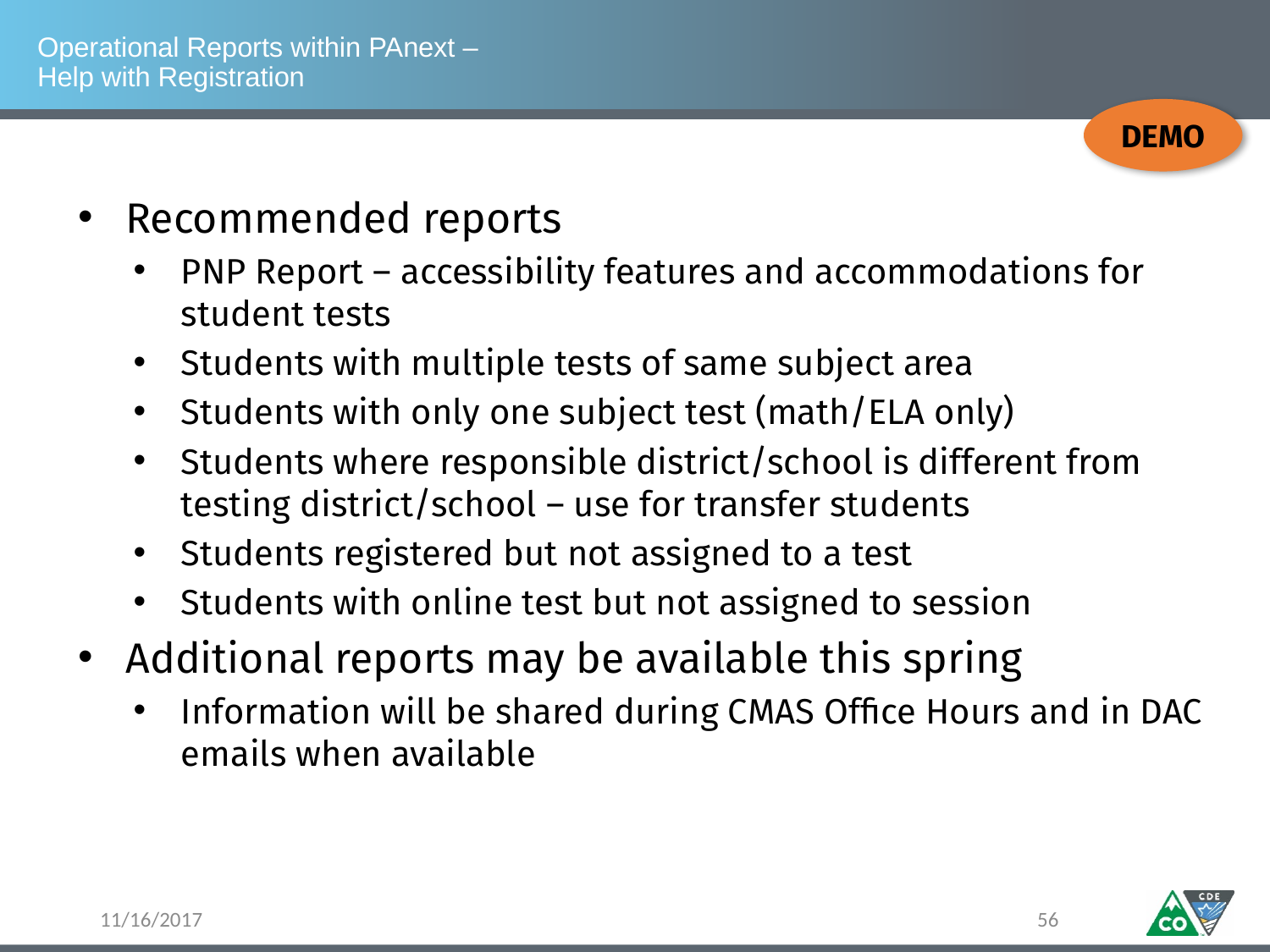

# Operational Reports within PAnext – Help with Registration
DEMO
Recommended reports
PNP Report – accessibility features and accommodations for student tests
Students with multiple tests of same subject area
Students with only one subject test (math/ELA only)
Students where responsible district/school is different from testing district/school – use for transfer students
Students registered but not assigned to a test
Students with online test but not assigned to session
Additional reports may be available this spring
Information will be shared during CMAS Office Hours and in DAC emails when available